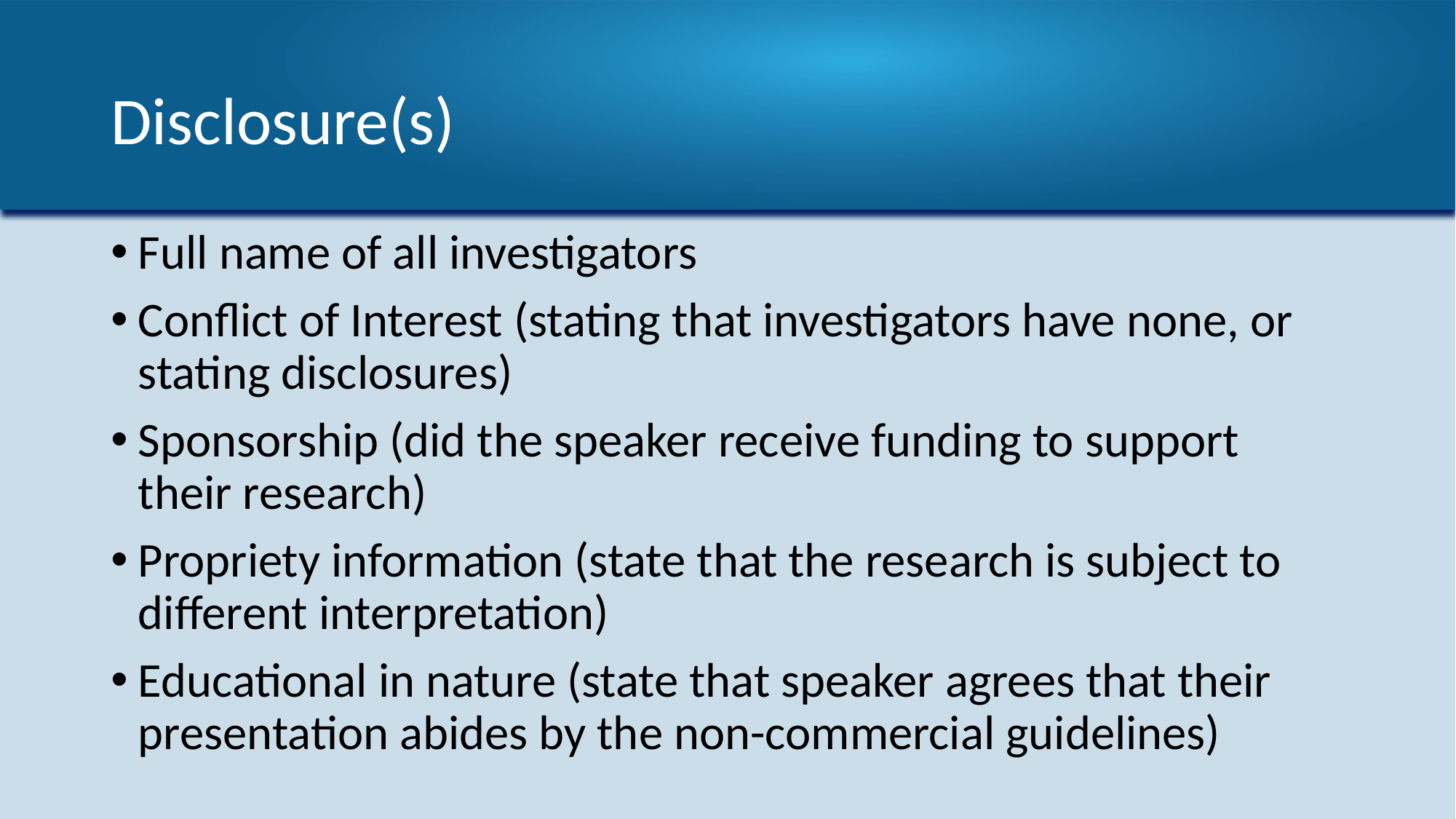

# Disclosure(s)
Full name of all investigators
Conflict of Interest (stating that investigators have none, or stating disclosures)
Sponsorship (did the speaker receive funding to support their research)
Propriety information (state that the research is subject to different interpretation)
Educational in nature (state that speaker agrees that their presentation abides by the non-commercial guidelines)